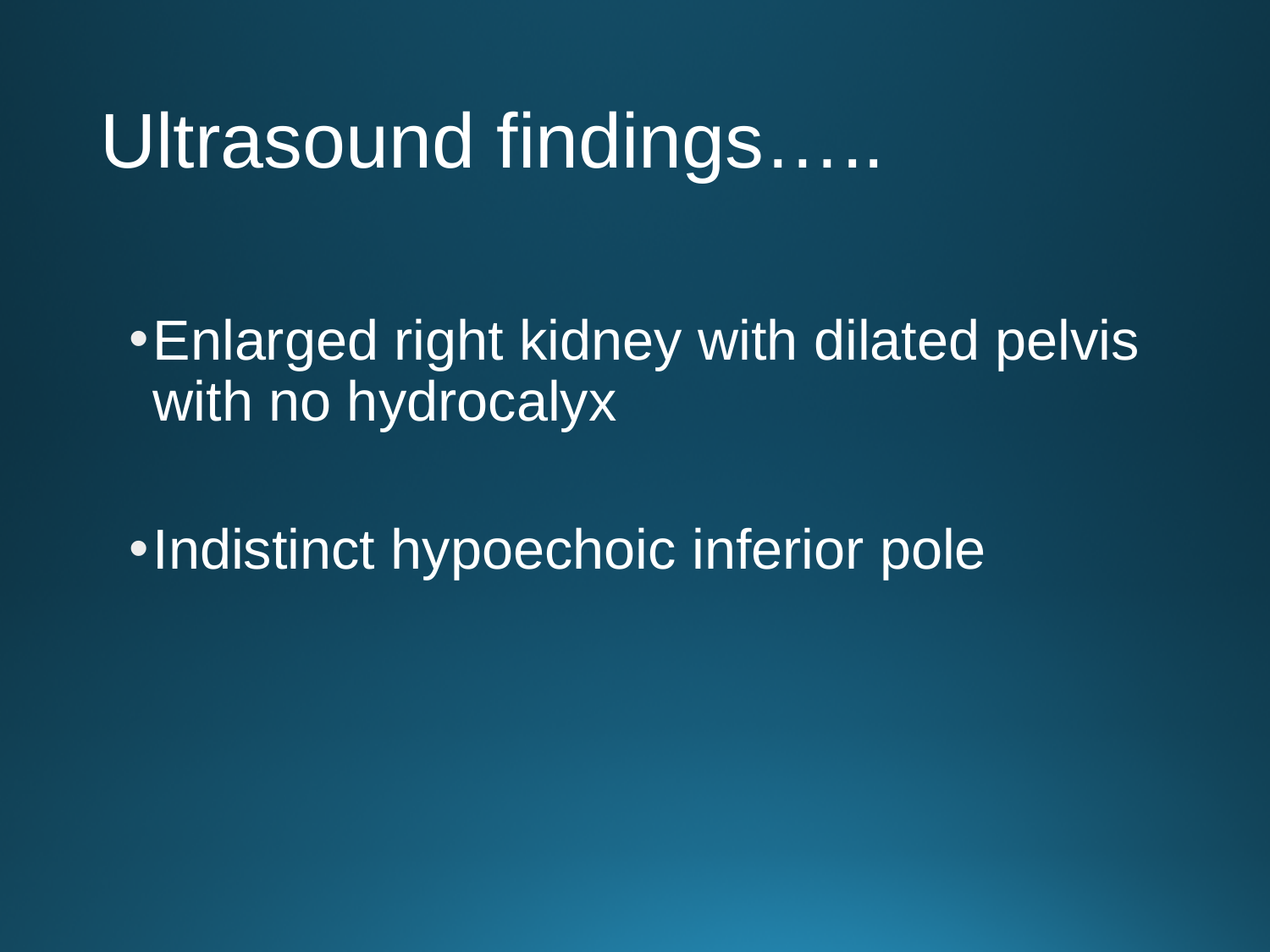

# Ultrasound findings…..

Enlarged right kidney with dilated pelvis with no hydrocalyx

Indistinct hypoechoic inferior pole